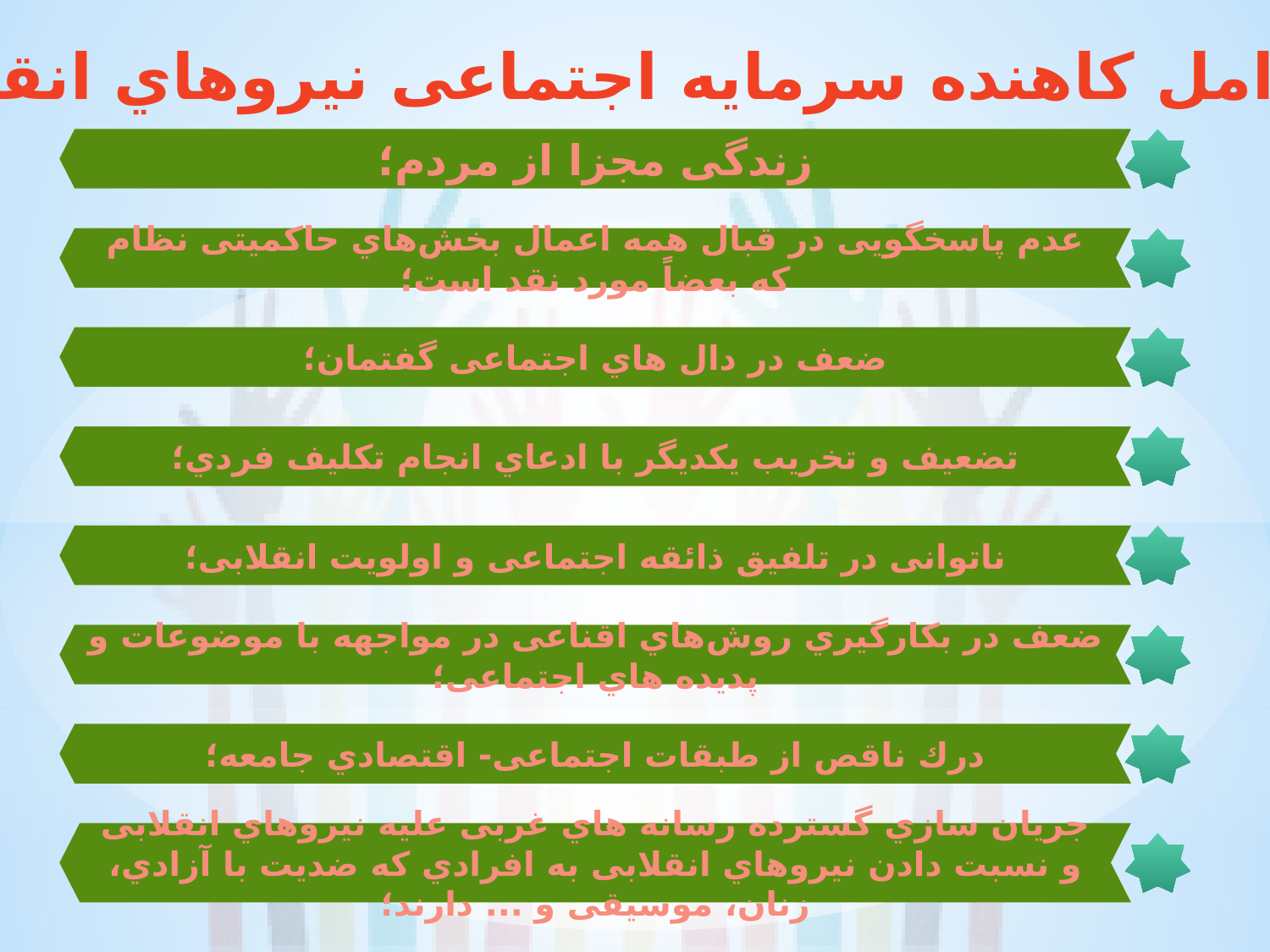

عوامل کاهنده سرمایه اجتماعی نیروهاي انقلاب
زندگی مجزا از مردم؛

عدم پاسخگویی در قبال همه اعمال بخش‌هاي حاکمیتی نظام که بعضاً مورد نقد است؛

ضعف در دال هاي اجتماعی گفتمان؛

تضعیف و تخریب یکدیگر با ادعاي انجام تکلیف فردي؛

ناتوانی در تلفیق ذائقه اجتماعی و اولویت انقلابی؛

ضعف در بکارگیري روش‌هاي اقناعی در مواجهه با موضوعات و پدیده هاي اجتماعی؛

درك ناقص از طبقات اجتماعی- اقتصادي جامعه؛

جریان سازي گسترده رسانه هاي غربی علیه نیروهاي انقلابی و نسبت دادن نیروهاي انقلابی به افرادي که ضدیت با آزادي، زنان، موسیقی و ... دارند؛